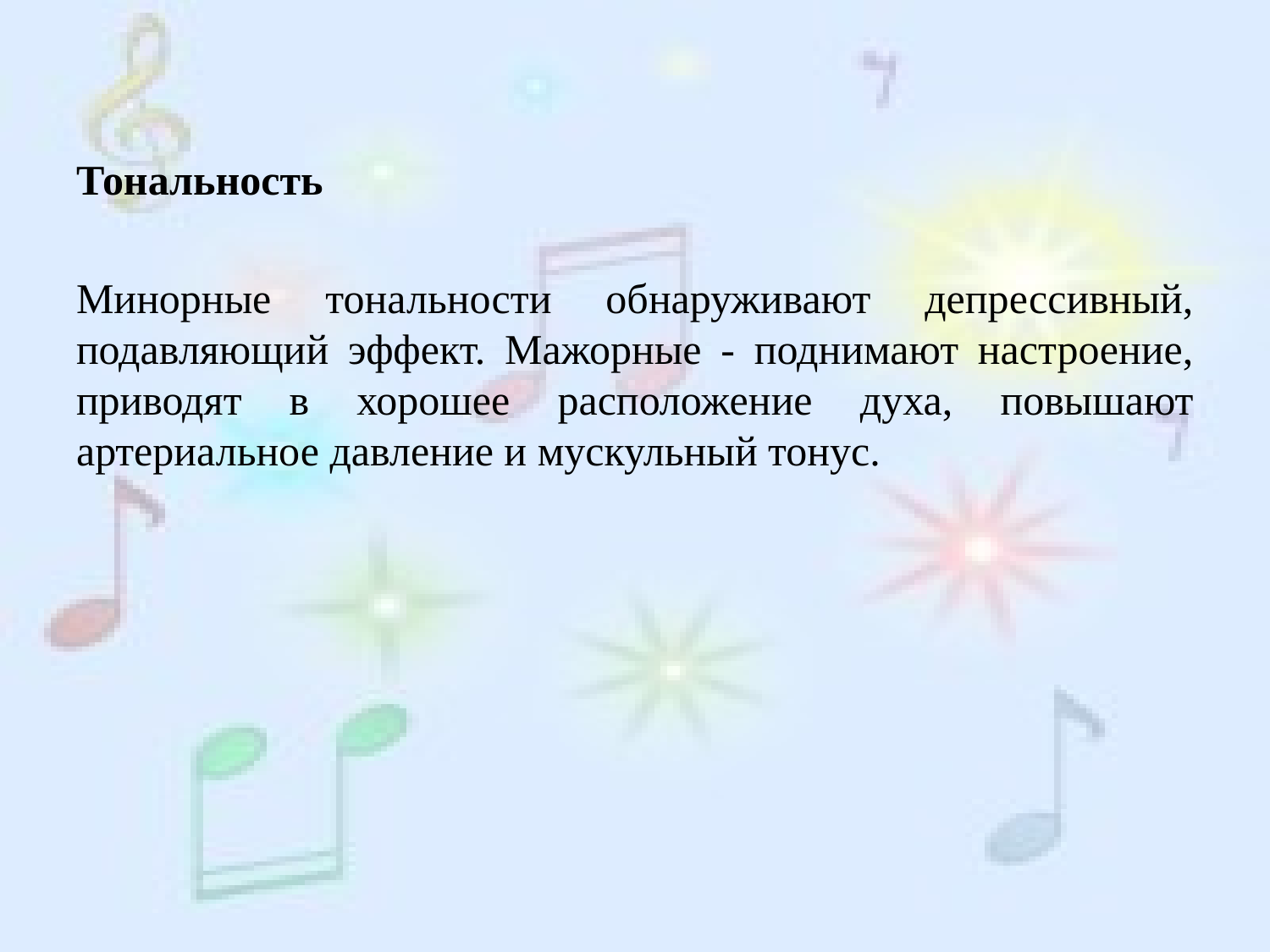

Тональность

Минорные тональности обнаруживают депрессивный, подавляющий эффект. Мажорные - поднимают настроение, приводят в хорошее расположение духа, повышают артериальное давление и мускульный тонус.